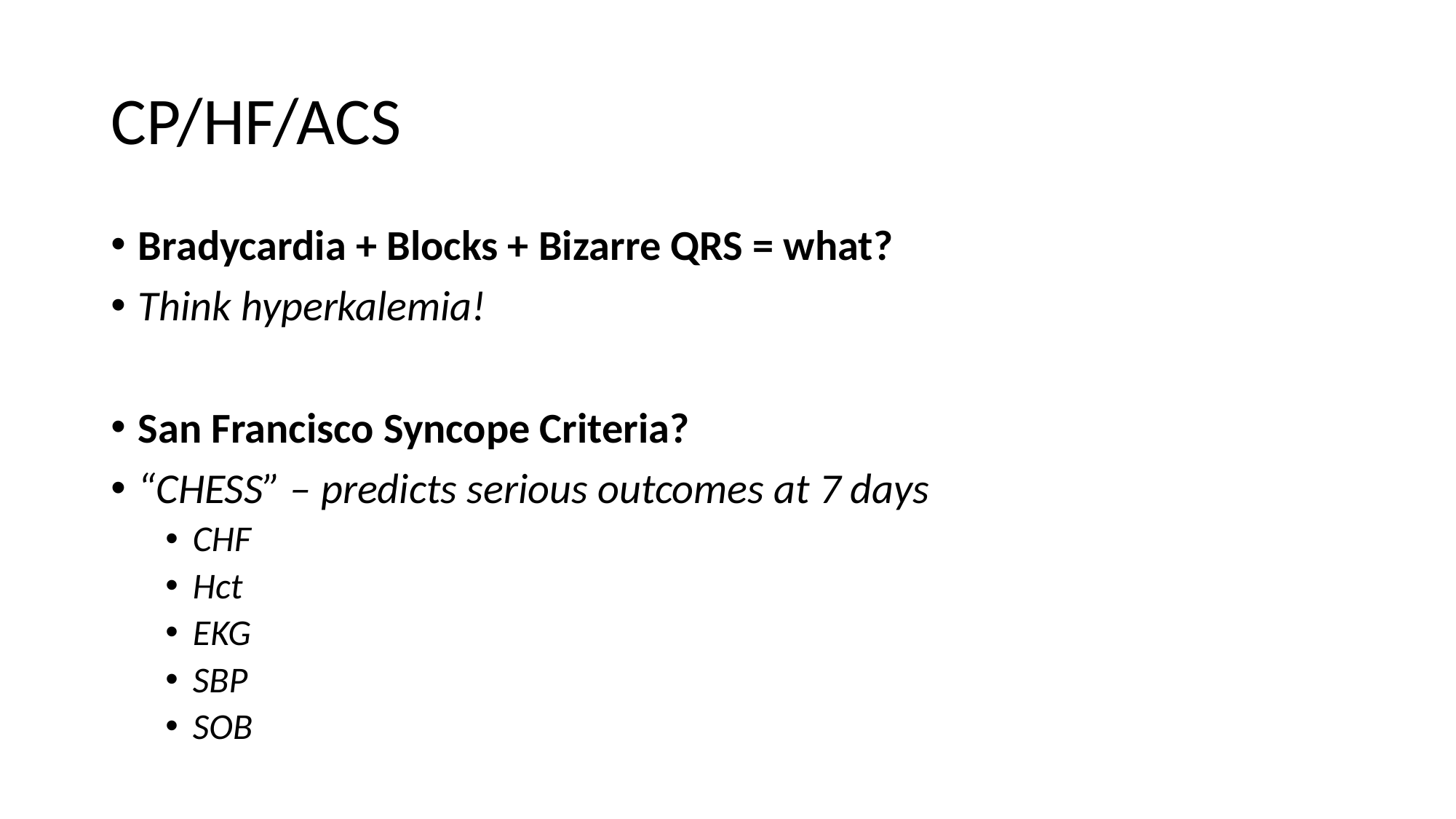

# CP/HF/ACS
Bradycardia + Blocks + Bizarre QRS = what?
Think hyperkalemia!

San Francisco Syncope Criteria?
“CHESS” – predicts serious outcomes at 7 days
CHF
Hct
EKG
SBP
SOB